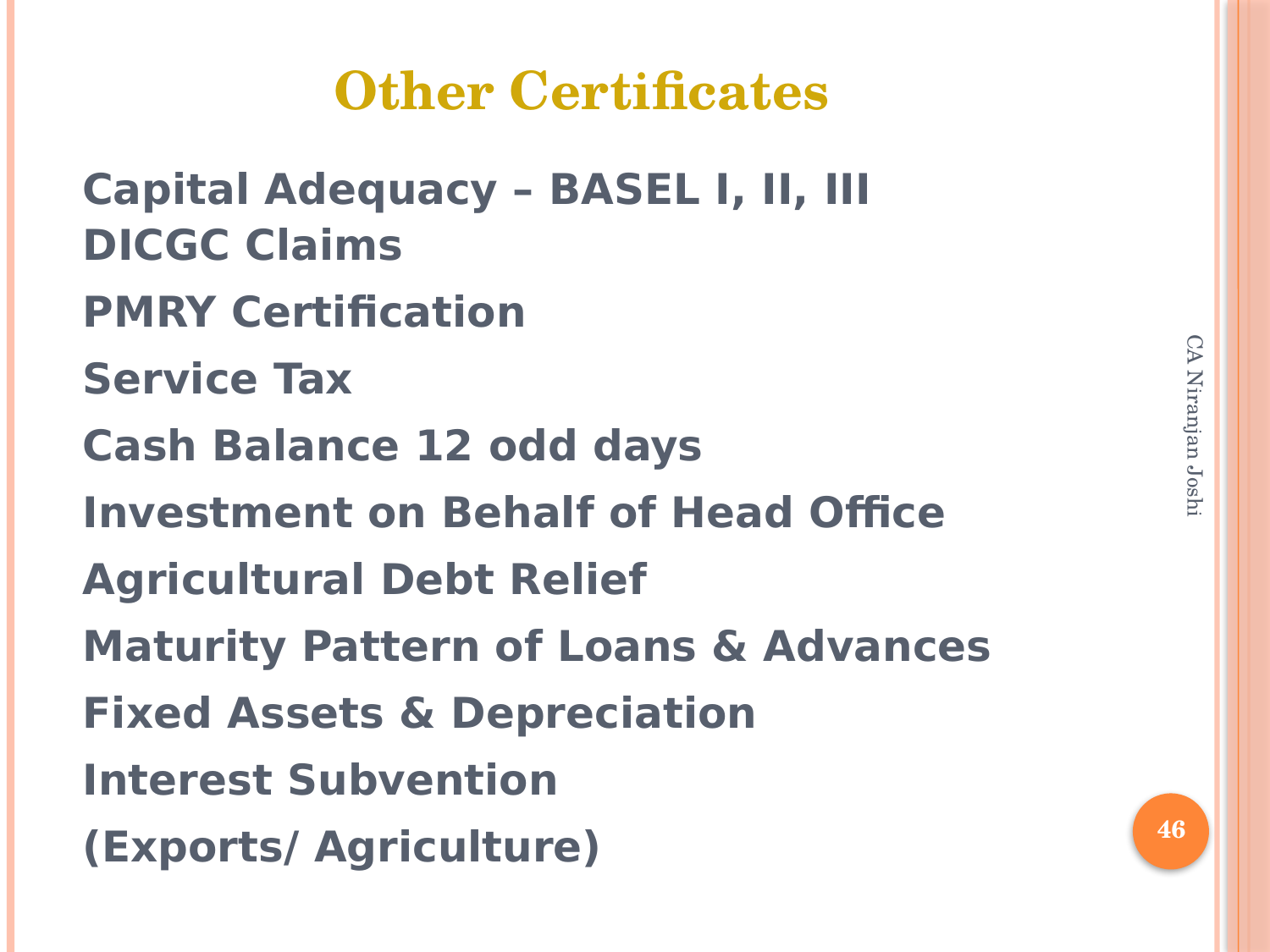

# Other Certificates
Capital Adequacy – BASEL I, II, III
DICGC Claims
PMRY Certification
Service Tax
Cash Balance 12 odd days
Investment on Behalf of Head Office
Agricultural Debt Relief
Maturity Pattern of Loans & Advances
Fixed Assets & Depreciation
Interest Subvention
(Exports/ Agriculture)
CA Niranjan Joshi
46